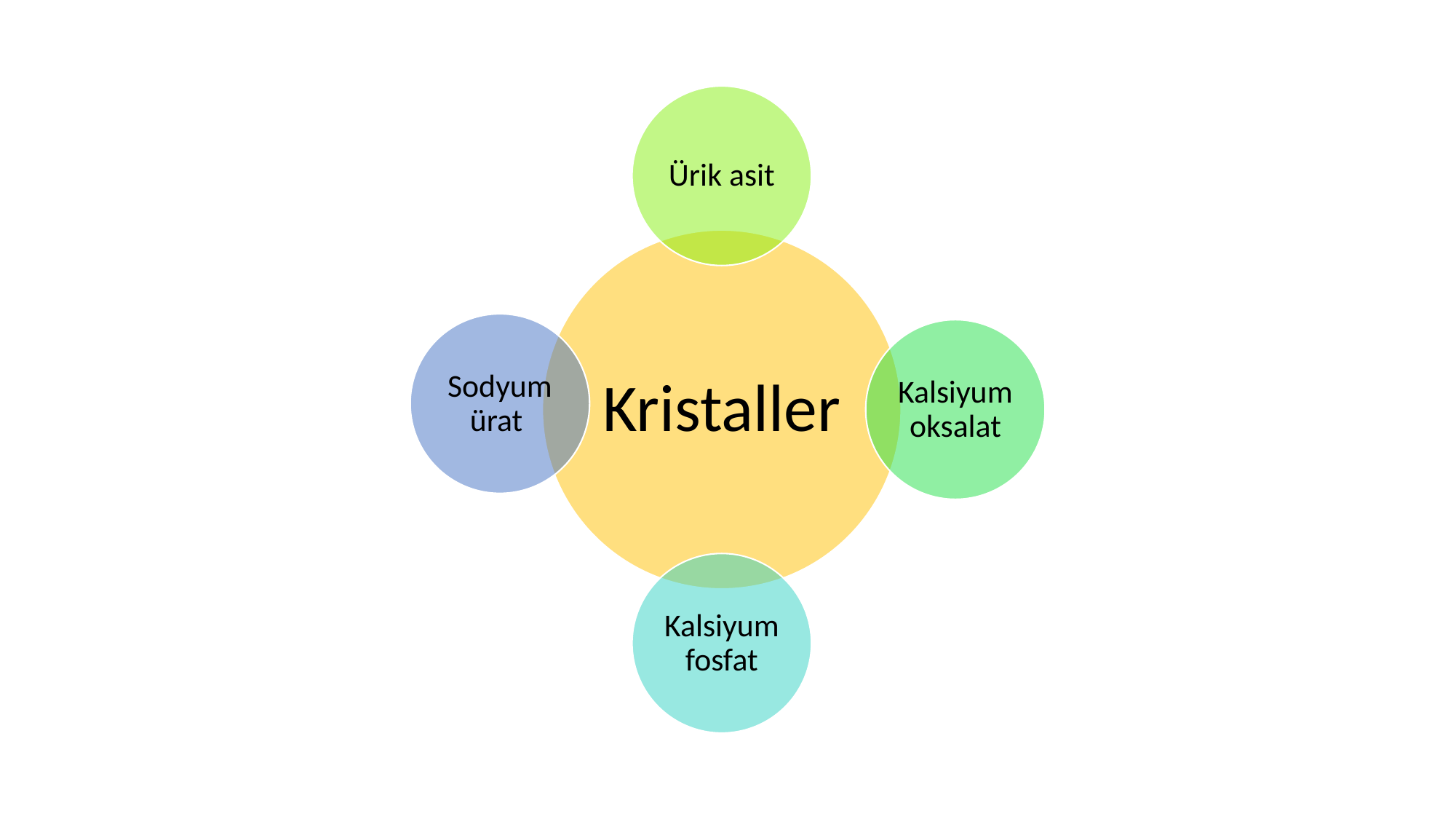

Kristaller
Ürik asit
Kalsiyum oksalat
Kalsiyum fosfat
Sodyum ürat